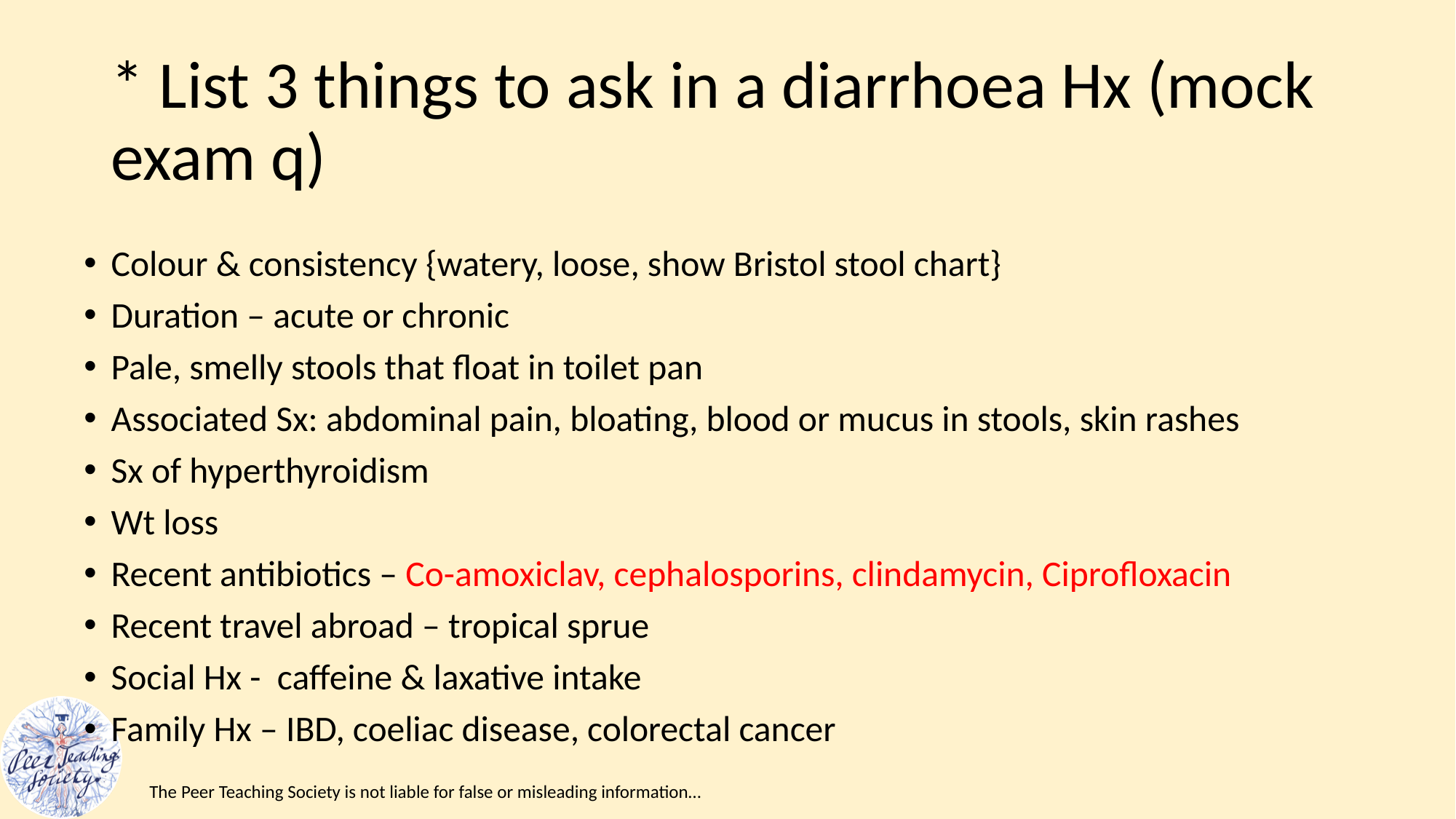

# * List 3 things to ask in a diarrhoea Hx (mock exam q)
Colour & consistency {watery, loose, show Bristol stool chart}
Duration – acute or chronic
Pale, smelly stools that float in toilet pan
Associated Sx: abdominal pain, bloating, blood or mucus in stools, skin rashes
Sx of hyperthyroidism
Wt loss
Recent antibiotics – Co-amoxiclav, cephalosporins, clindamycin, Ciprofloxacin
Recent travel abroad – tropical sprue
Social Hx -  caffeine & laxative intake
Family Hx – IBD, coeliac disease, colorectal cancer